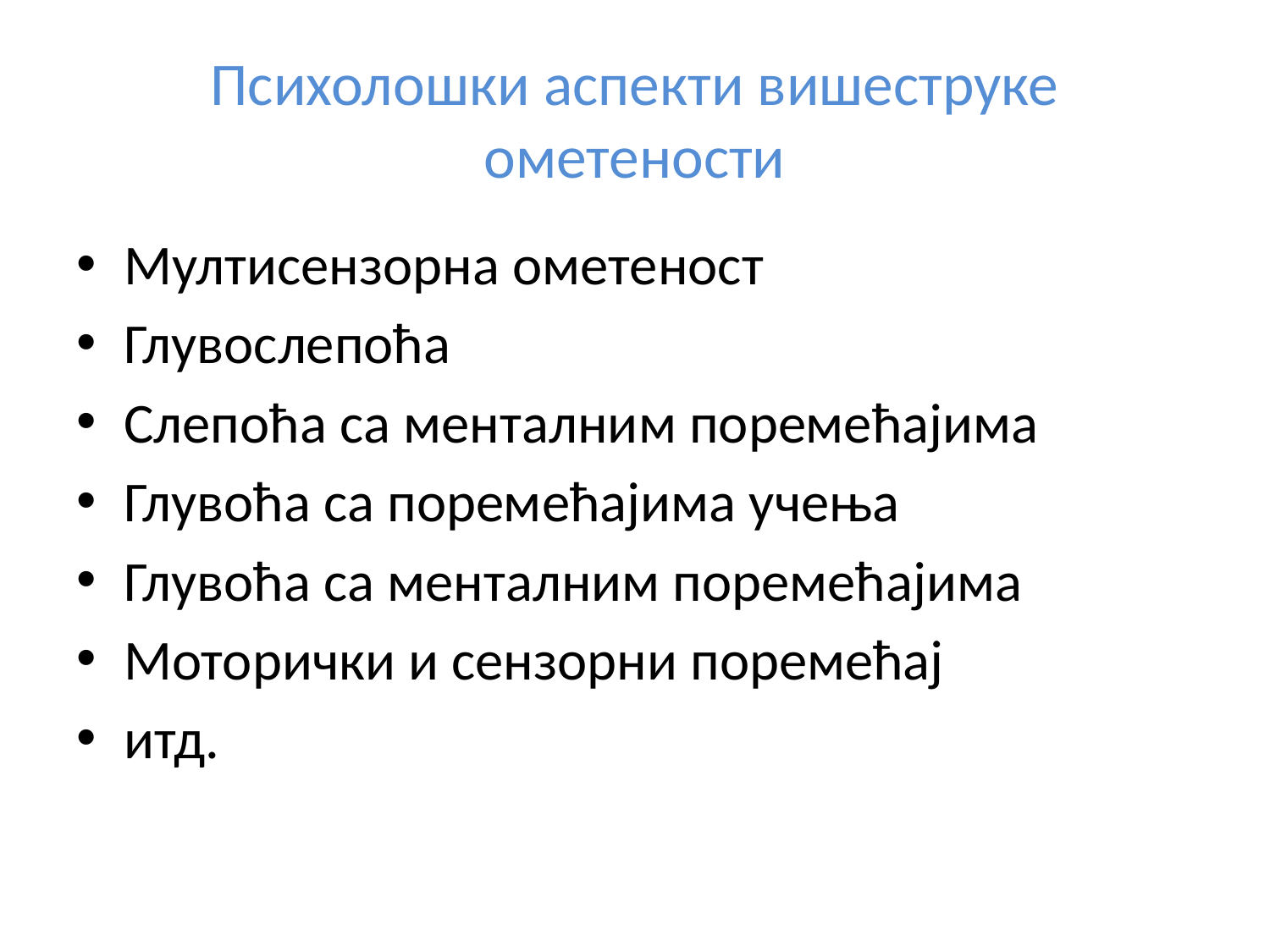

# Психолошки аспекти вишеструке ометености
Мултисензорна ометеност
Глувослепоћа
Слепоћа са менталним поремећајима
Глувоћа са поремећајима учења
Глувоћа са менталним поремећајима
Моторички и сензорни поремећај
итд.